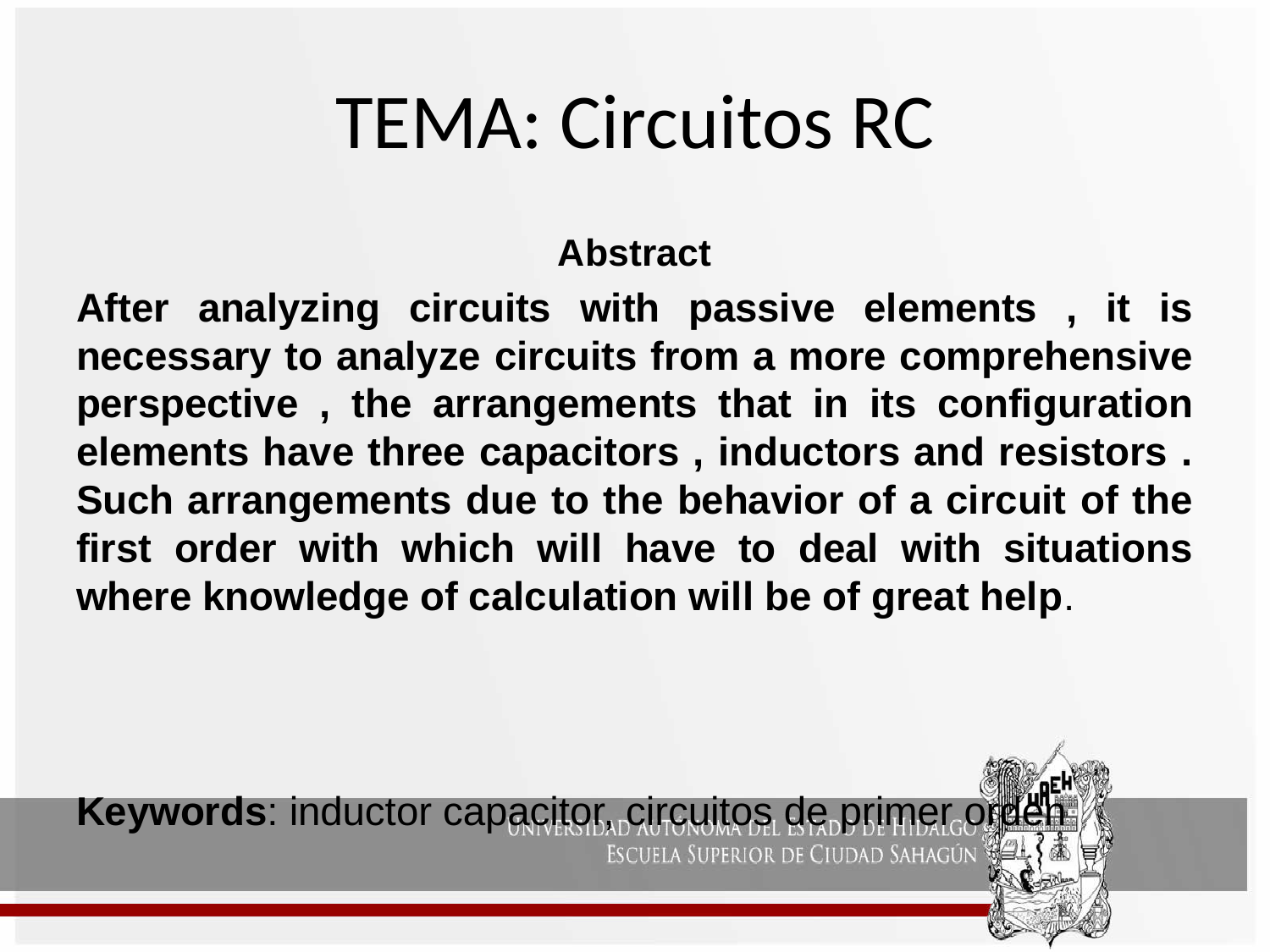

# TEMA: Circuitos RC
Abstract
After analyzing circuits with passive elements , it is necessary to analyze circuits from a more comprehensive perspective , the arrangements that in its configuration elements have three capacitors , inductors and resistors . Such arrangements due to the behavior of a circuit of the first order with which will have to deal with situations where knowledge of calculation will be of great help.

Keywords: inductor capacitor, circuitos de primer orden